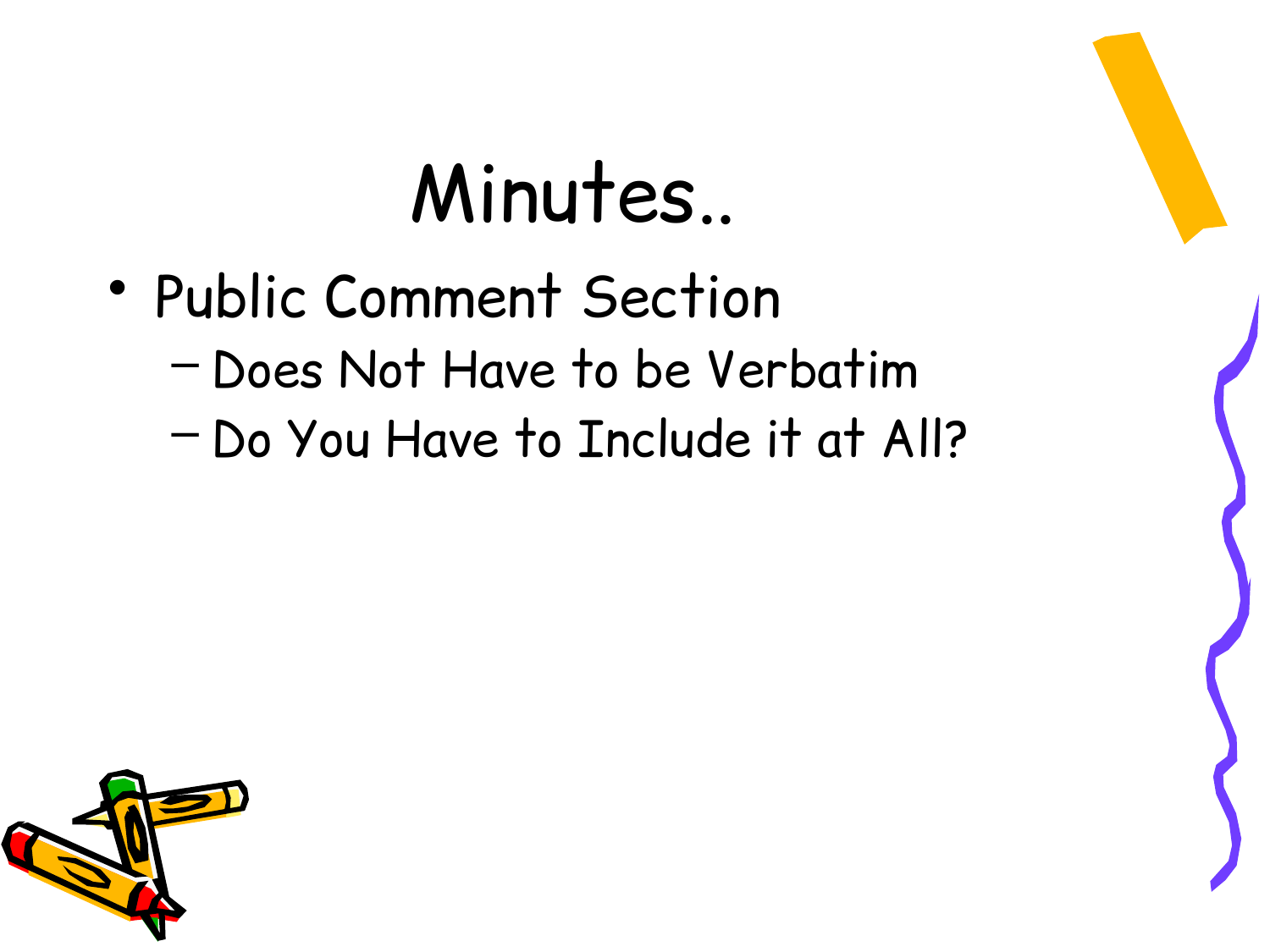

# Minutes..
Public Comment Section
Does Not Have to be Verbatim
Do You Have to Include it at All?